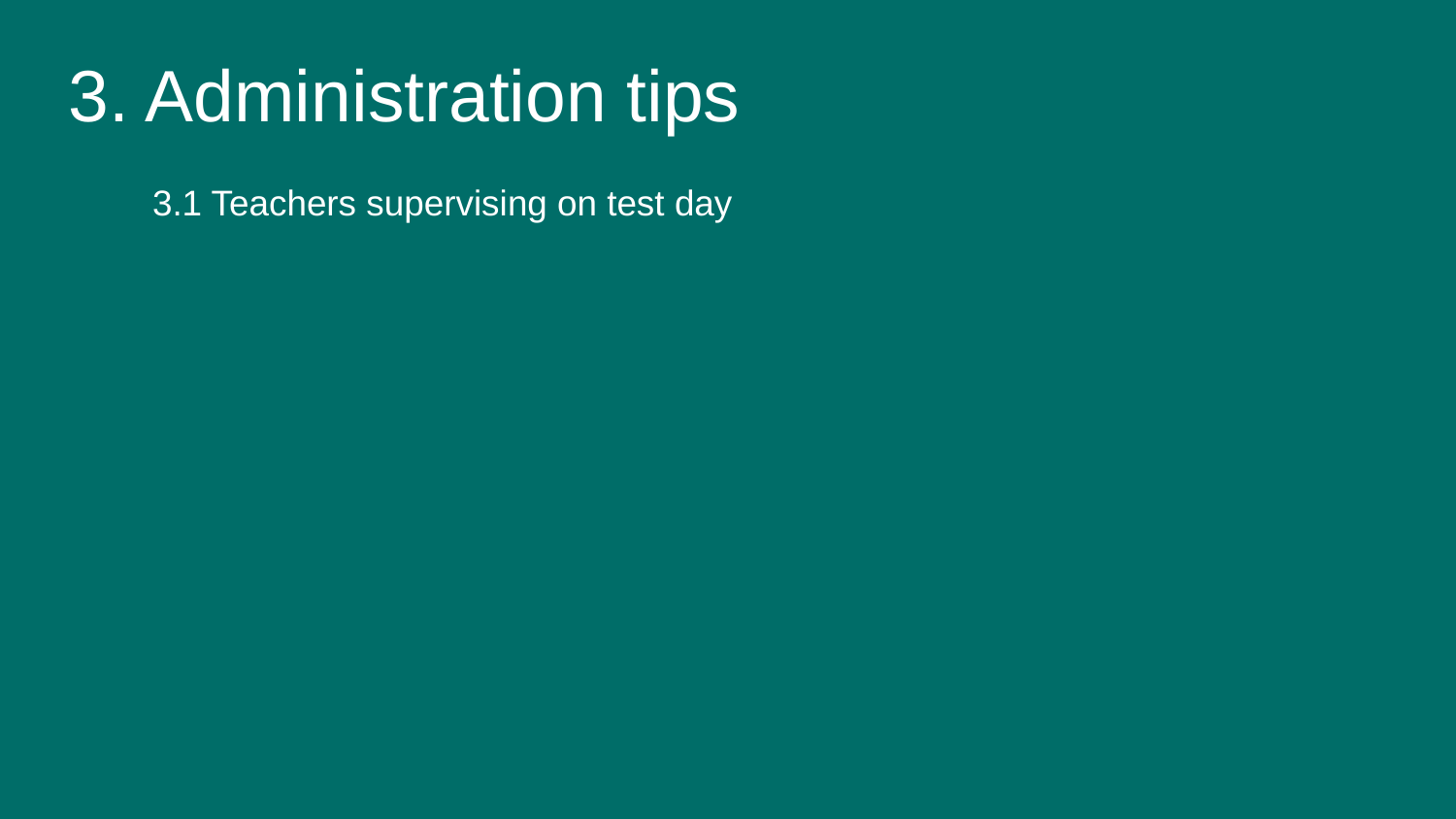

# 3. Administration tips
3.1 Teachers supervising on test day